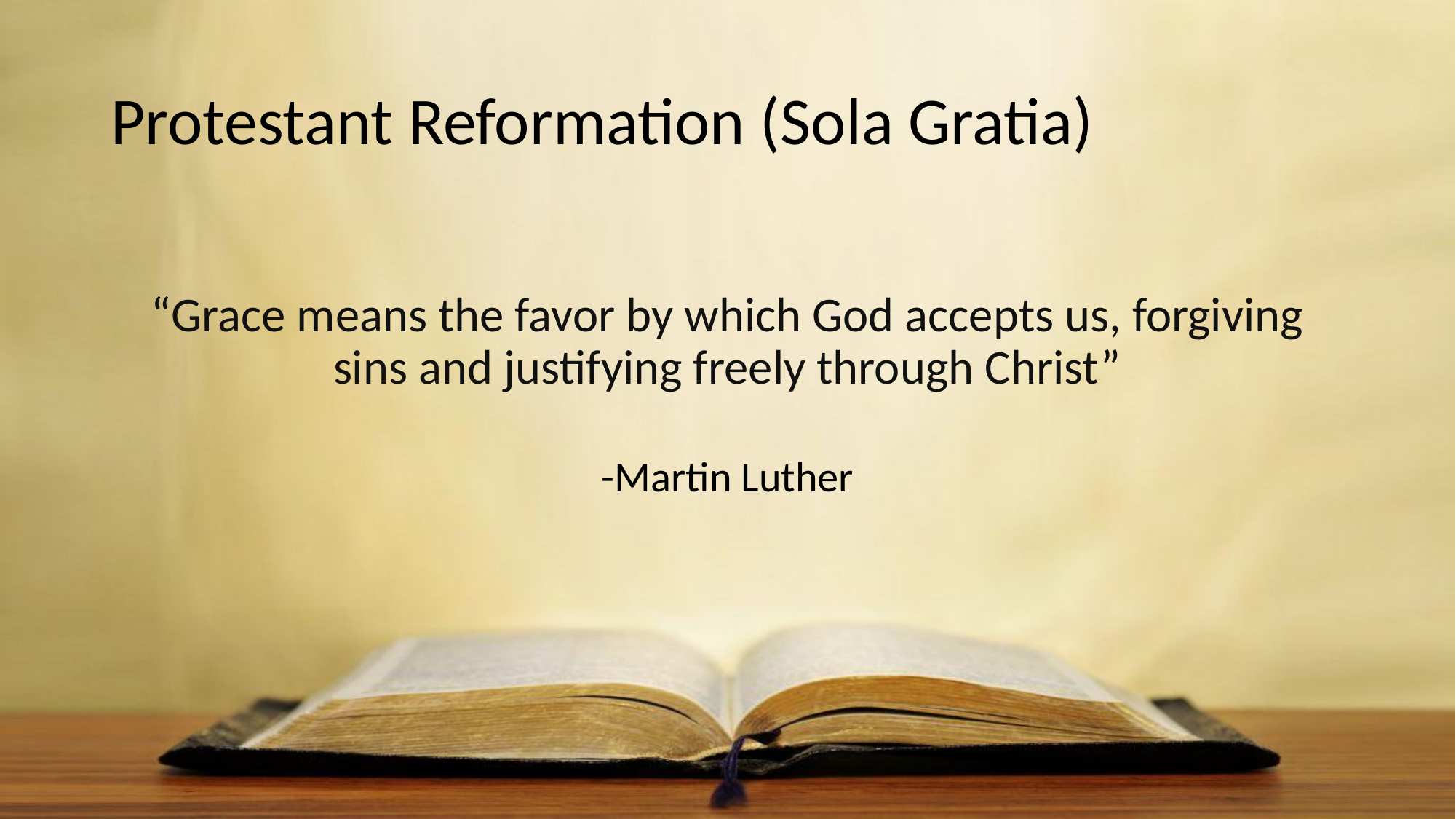

# Protestant Reformation (Sola Gratia)

“Grace means the favor by which God accepts us, forgiving sins and justifying freely through Christ”
-Martin Luther